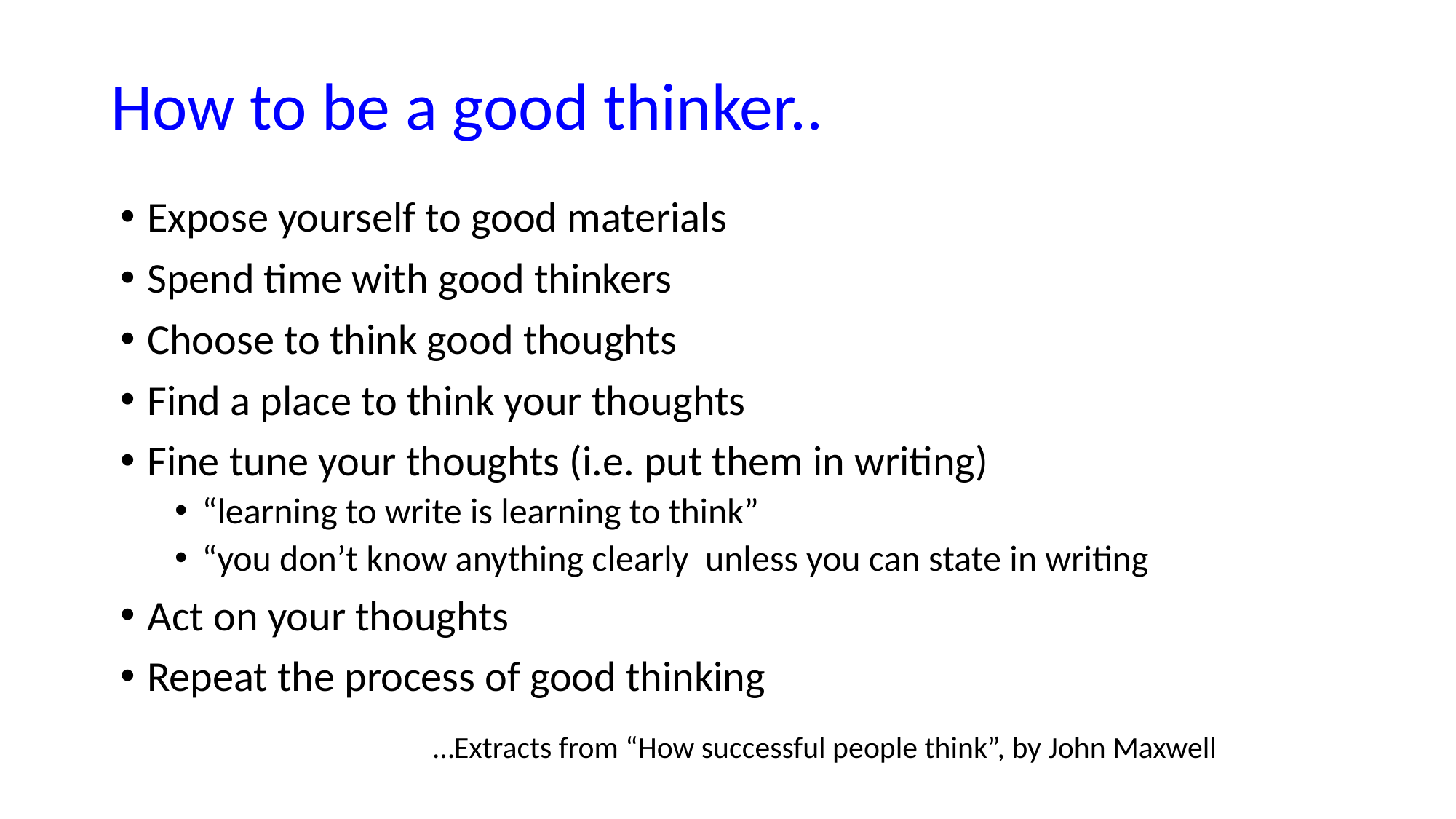

# How to be a good thinker..
Expose yourself to good materials
Spend time with good thinkers
Choose to think good thoughts
Find a place to think your thoughts
Fine tune your thoughts (i.e. put them in writing)
“learning to write is learning to think”
“you don’t know anything clearly  unless you can state in writing
Act on your thoughts
Repeat the process of good thinking
…Extracts from “How successful people think”, by John Maxwell